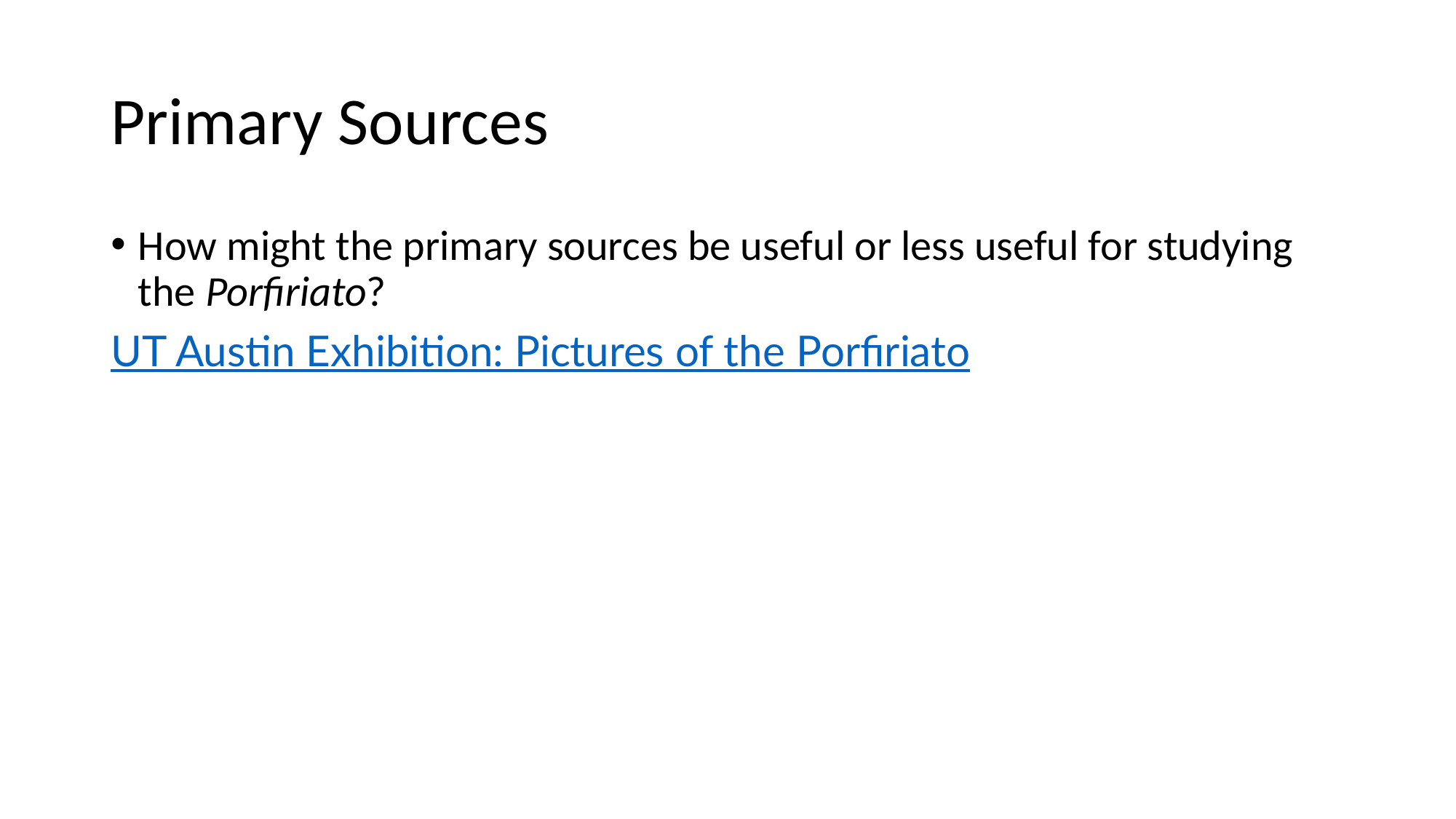

# Primary Sources
How might the primary sources be useful or less useful for studying the Porfiriato?
UT Austin Exhibition: Pictures of the Porfiriato